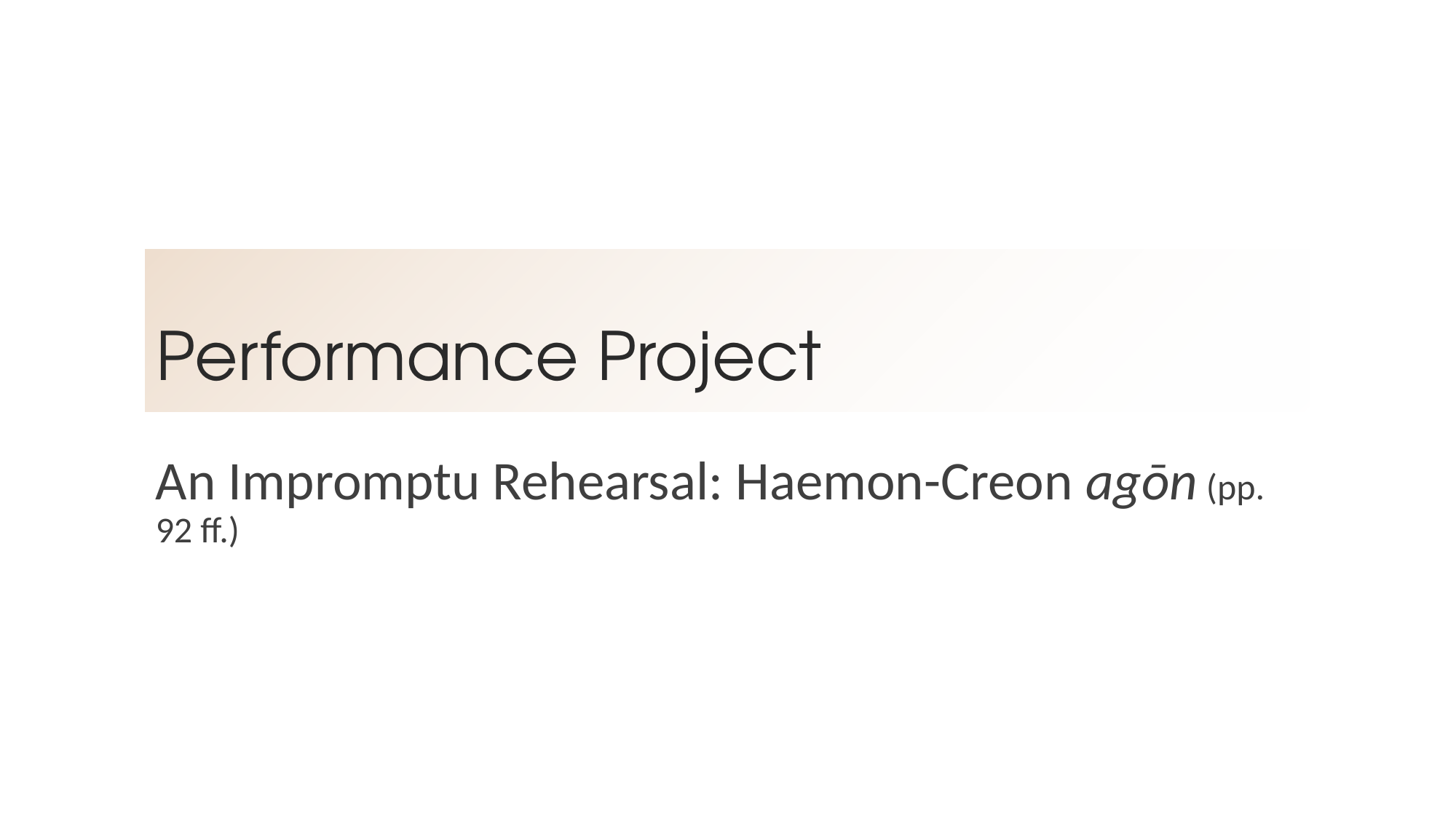

# Performance Project
An Impromptu Rehearsal: Haemon-Creon agōn (pp. 92 ff.)